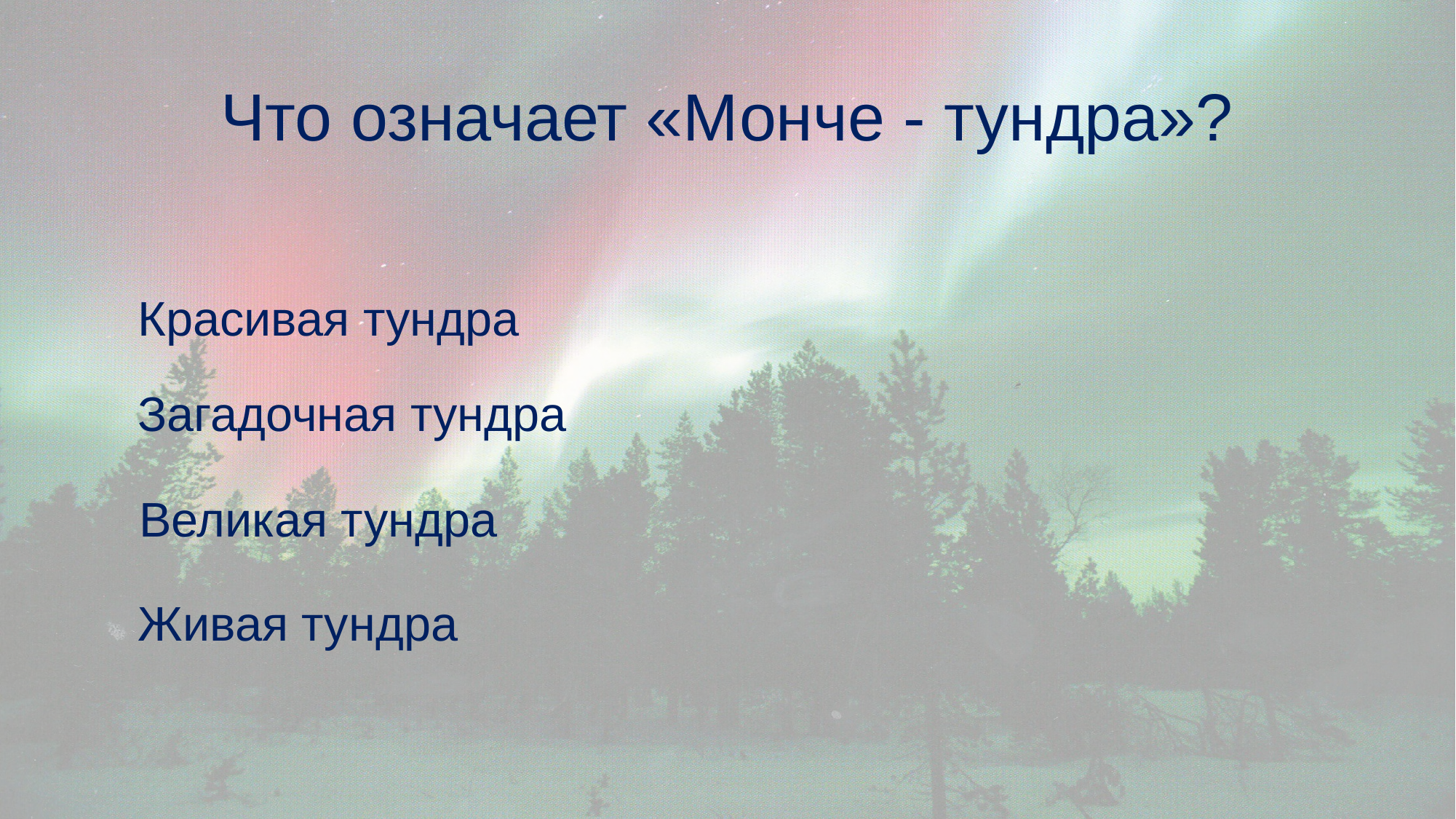

# Что означает «Монче - тундра»?

Красивая тундра
Загадочная тундра
Великая тундра
Живая тундра